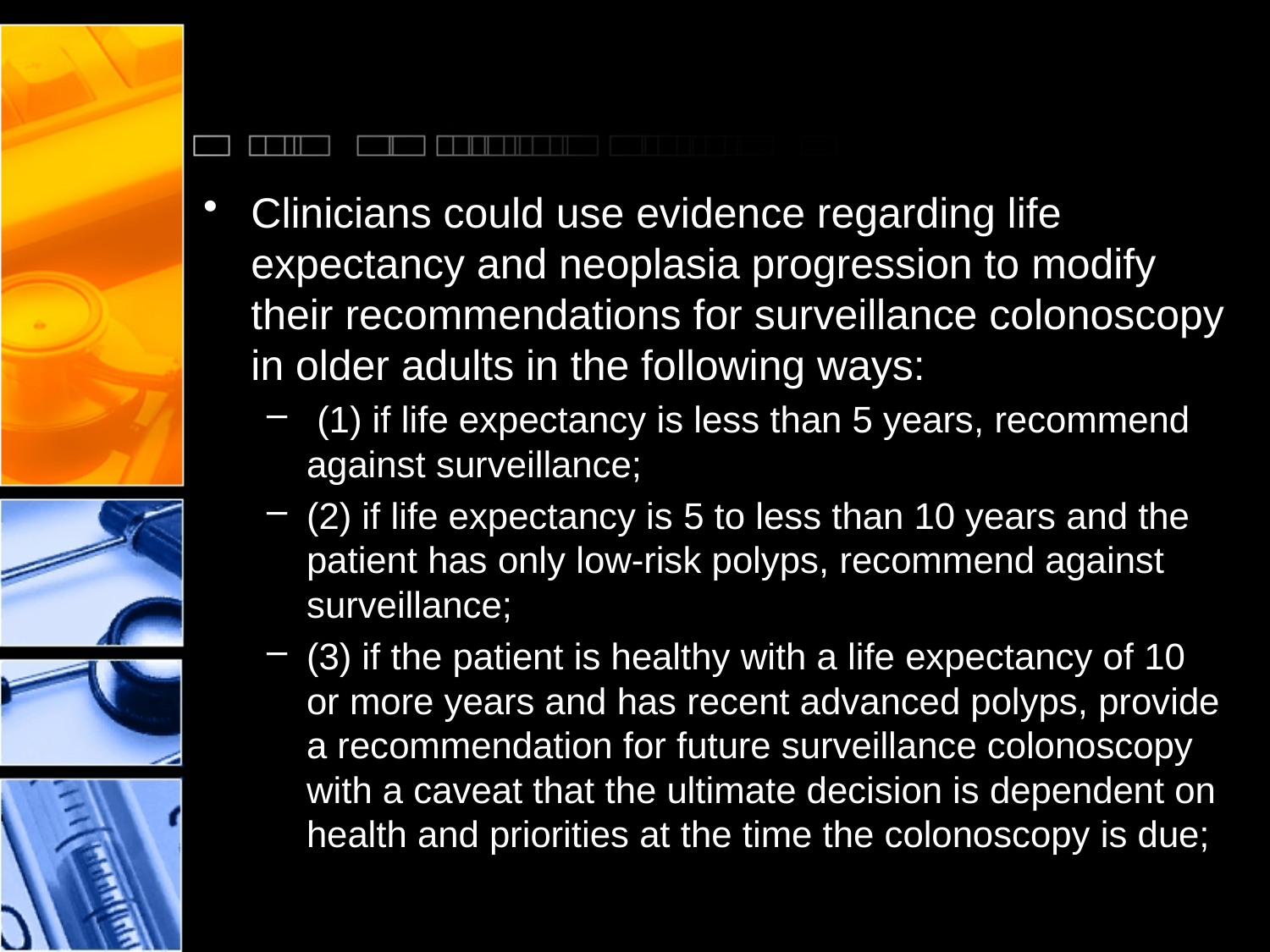

#
Clinicians could use evidence regarding life expectancy and neoplasia progression to modify their recommendations for surveillance colonoscopy in older adults in the following ways:
 (1) if life expectancy is less than 5 years, recommend against surveillance;
(2) if life expectancy is 5 to less than 10 years and the patient has only low-risk polyps, recommend against surveillance;
(3) if the patient is healthy with a life expectancy of 10 or more years and has recent advanced polyps, provide a recommendation for future surveillance colonoscopy with a caveat that the ultimate decision is dependent on health and priorities at the time the colonoscopy is due;